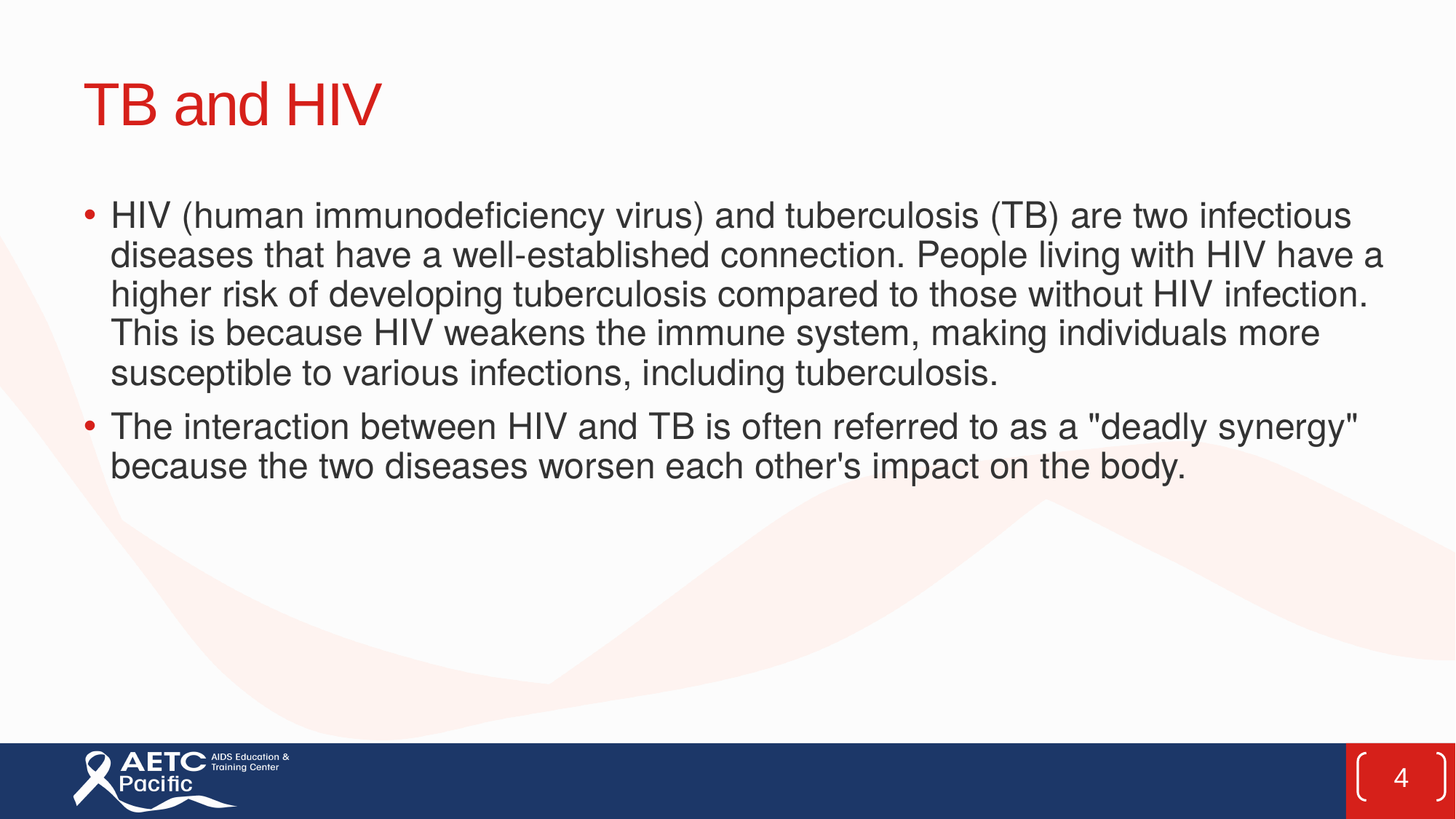

# TB and HIV
HIV (human immunodeficiency virus) and tuberculosis (TB) are two infectious diseases that have a well-established connection. People living with HIV have a higher risk of developing tuberculosis compared to those without HIV infection. This is because HIV weakens the immune system, making individuals more susceptible to various infections, including tuberculosis.
The interaction between HIV and TB is often referred to as a "deadly synergy" because the two diseases worsen each other's impact on the body.
4